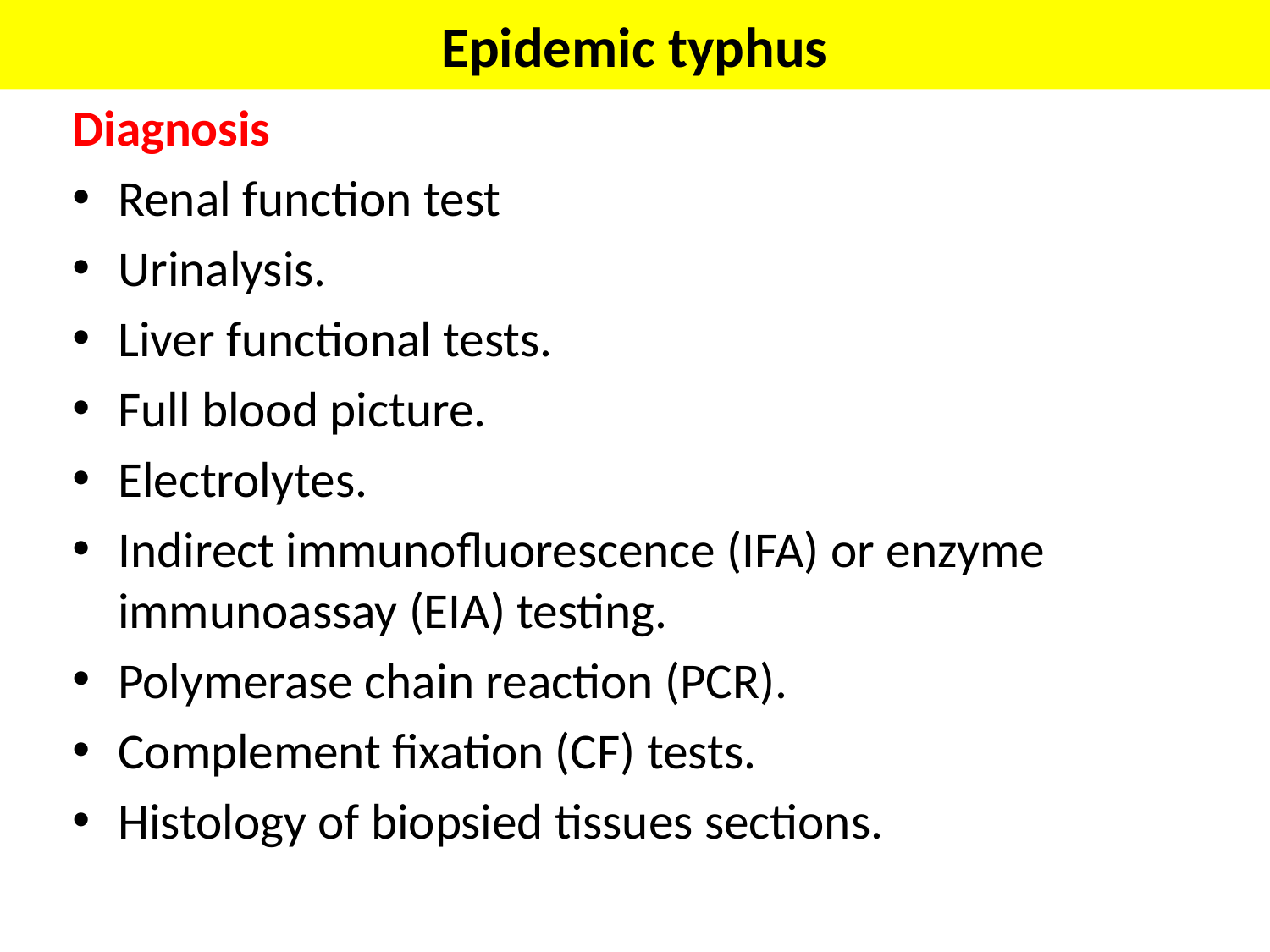

# Epidemic typhus
Diagnosis
Renal function test
Urinalysis.
Liver functional tests.
Full blood picture.
Electrolytes.
Indirect immunofluorescence (IFA) or enzyme immunoassay (EIA) testing.
Polymerase chain reaction (PCR).
Complement fixation (CF) tests.
Histology of biopsied tissues sections.